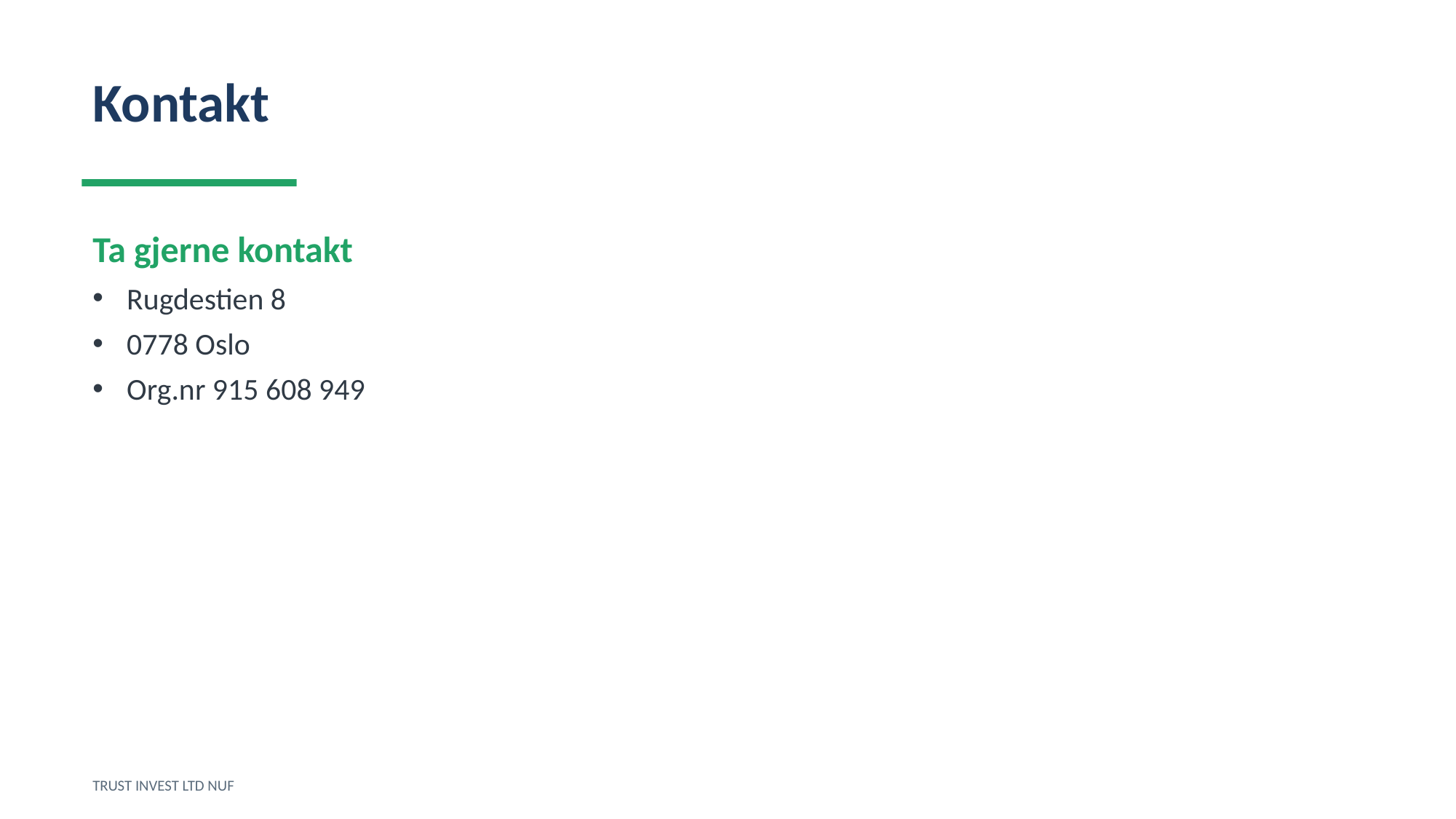

Kontakt

Ta gjerne kontakt
Rugdestien 8
0778 Oslo
Org.nr 915 608 949
TRUST INVEST LTD NUF